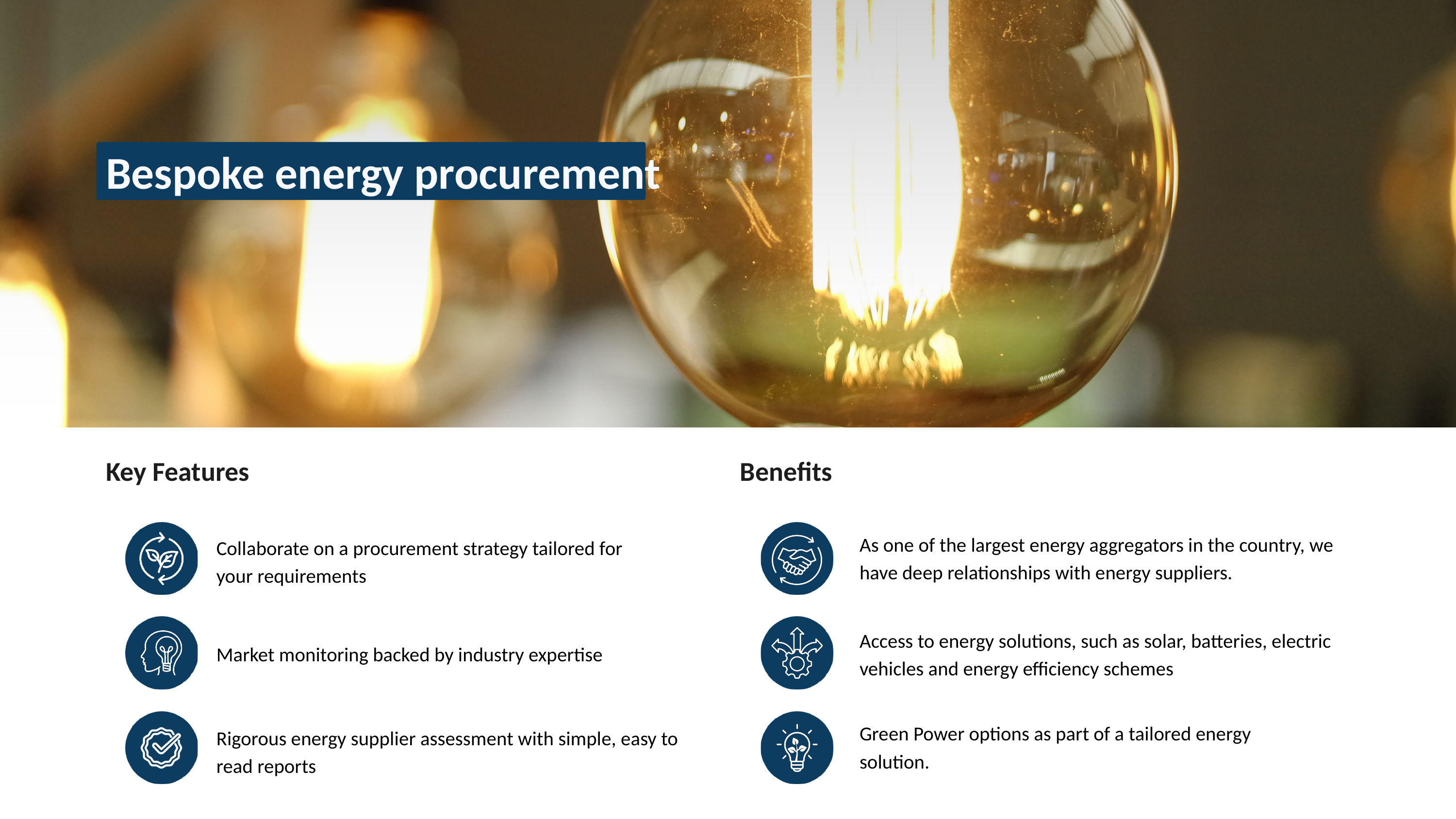

Bespoke energy procurement

Key Features
Benefits

As one of the largest energy aggregators in the country, we have deep relationships with energy suppliers.
Collaborate on a procurement strategy tailored for your requirements

Access to energy solutions, such as solar, batteries, electric vehicles and energy efficiency schemes

Market monitoring backed by industry expertise

Green Power options as part of a tailored energy solution.

Rigorous energy supplier assessment with simple, easy to read reports